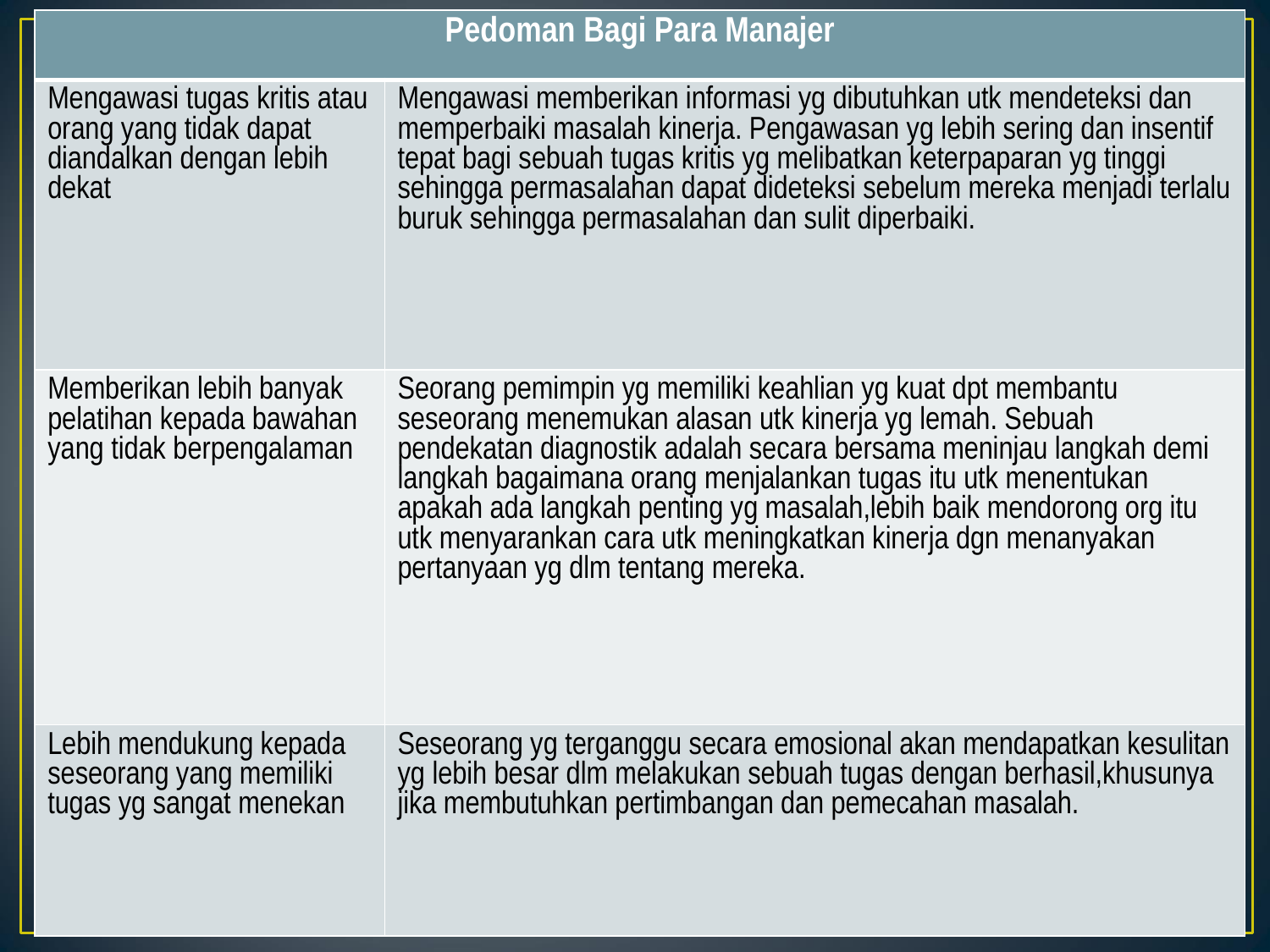

| Pedoman Bagi Para Manajer |  |
| --- | --- |
| Mengawasi tugas kritis atau orang yang tidak dapat diandalkan dengan lebih dekat | Mengawasi memberikan informasi yg dibutuhkan utk mendeteksi dan memperbaiki masalah kinerja. Pengawasan yg lebih sering dan insentif tepat bagi sebuah tugas kritis yg melibatkan keterpaparan yg tinggi sehingga permasalahan dapat dideteksi sebelum mereka menjadi terlalu buruk sehingga permasalahan dan sulit diperbaiki. |
| Memberikan lebih banyak pelatihan kepada bawahan yang tidak berpengalaman | Seorang pemimpin yg memiliki keahlian yg kuat dpt membantu seseorang menemukan alasan utk kinerja yg lemah. Sebuah pendekatan diagnostik adalah secara bersama meninjau langkah demi langkah bagaimana orang menjalankan tugas itu utk menentukan apakah ada langkah penting yg masalah,lebih baik mendorong org itu utk menyarankan cara utk meningkatkan kinerja dgn menanyakan pertanyaan yg dlm tentang mereka. |
| Lebih mendukung kepada seseorang yang memiliki tugas yg sangat menekan | Seseorang yg terganggu secara emosional akan mendapatkan kesulitan yg lebih besar dlm melakukan sebuah tugas dengan berhasil,khusunya jika membutuhkan pertimbangan dan pemecahan masalah. |